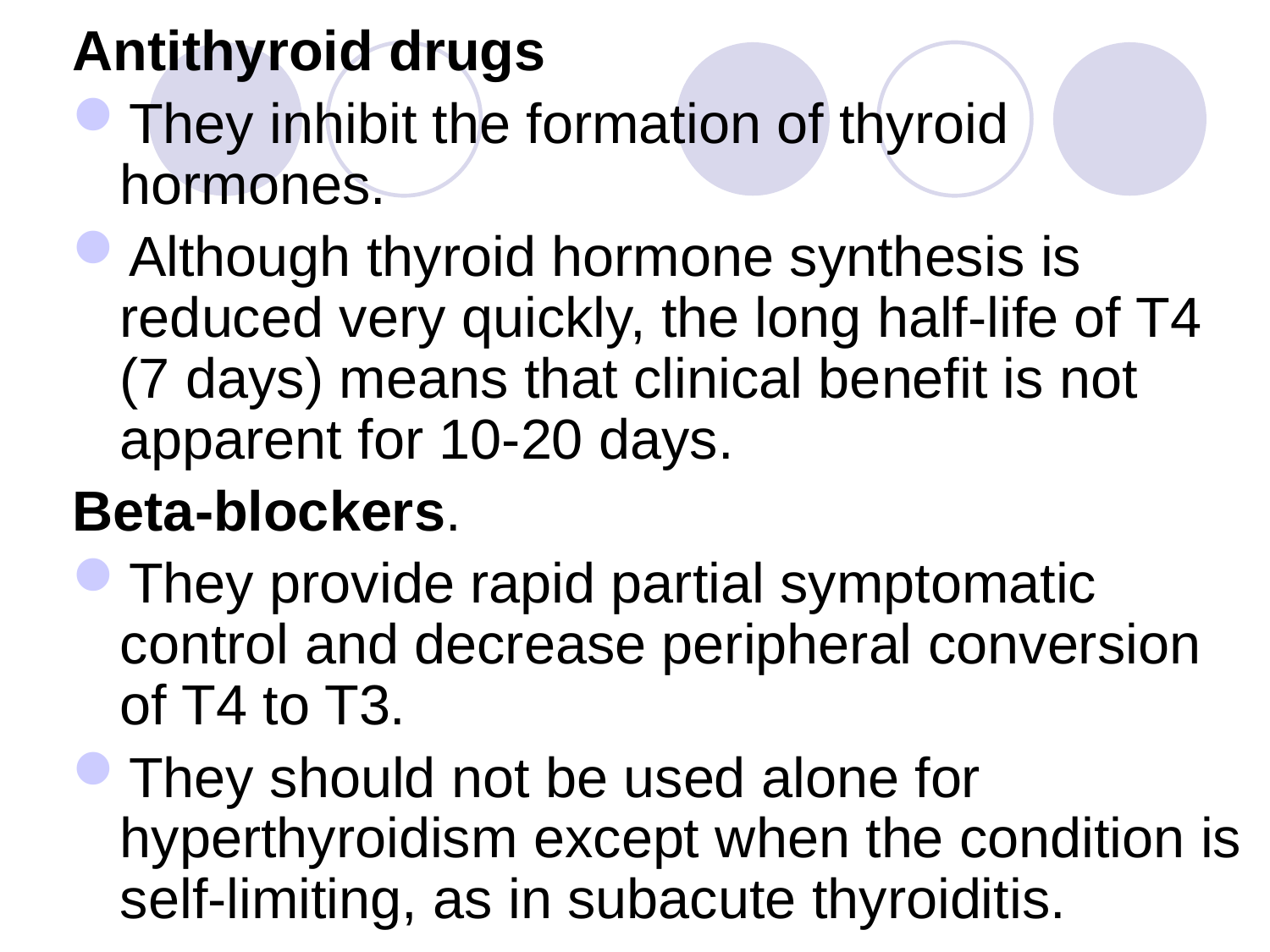

Antithyroid drugs
They inhibit the formation of thyroid hormones.
Although thyroid hormone synthesis is reduced very quickly, the long half-life of T4 (7 days) means that clinical benefit is not apparent for 10-20 days.
Beta-blockers.
They provide rapid partial symptomatic control and decrease peripheral conversion of T4 to T3.
They should not be used alone for hyperthyroidism except when the condition is self-limiting, as in subacute thyroiditis.